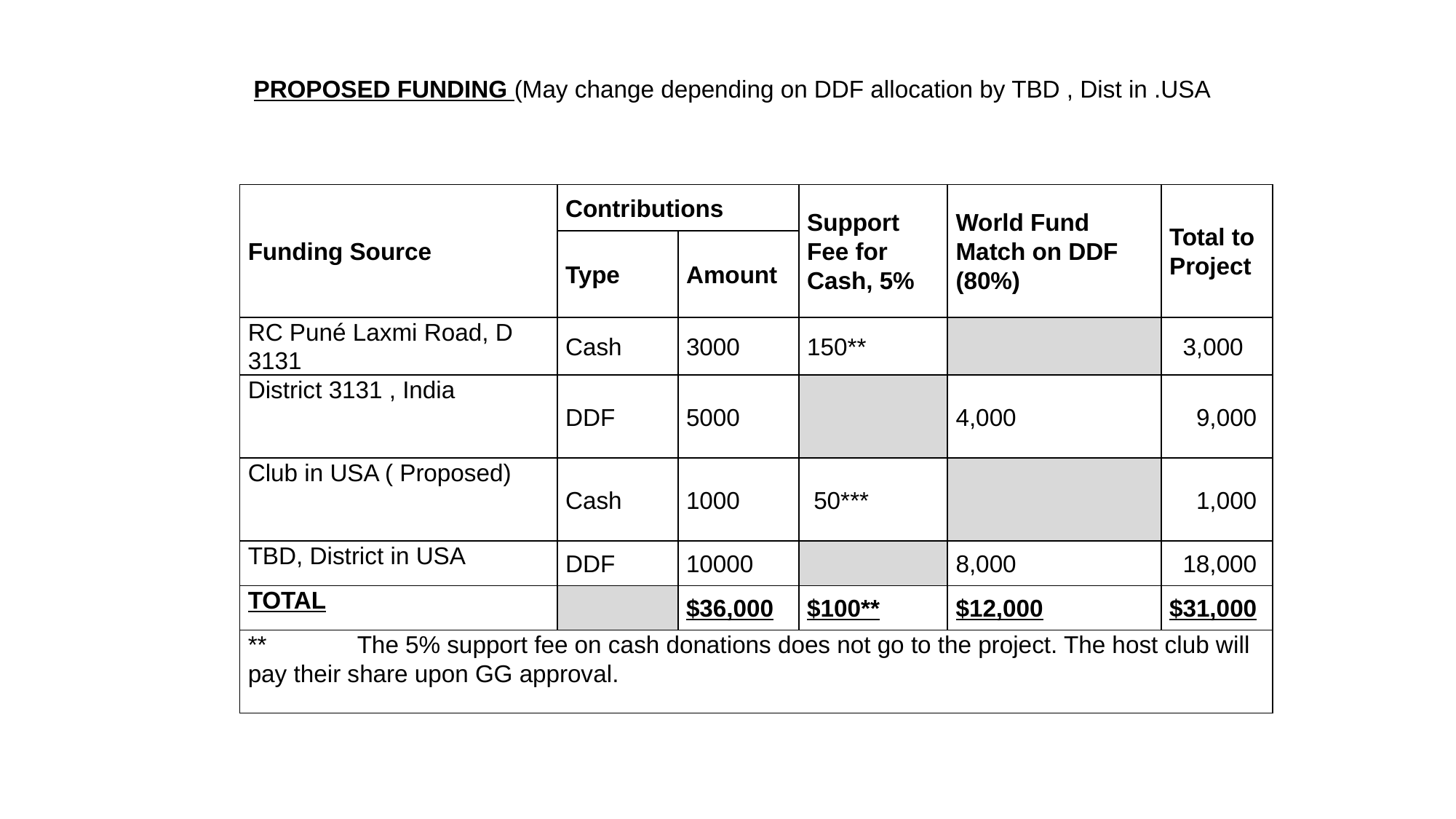

PROPOSED FUNDING (May change depending on DDF allocation by TBD , Dist in .USA
| Funding Source | Contributions |  | Support Fee for Cash, 5% | World Fund Match on DDF (80%) | Total to Project |
| --- | --- | --- | --- | --- | --- |
|  | Type | Amount |  |  |  |
| RC Puné Laxmi Road, D 3131 | Cash | 3000 | 150\*\* |  | 3,000 |
| District 3131 , India | DDF | 5000 |  | 4,000 | 9,000 |
| Club in USA ( Proposed) | Cash | 1000 | 50\*\*\* |  | 1,000 |
| TBD, District in USA | DDF | 10000 |  | 8,000 | 18,000 |
| TOTAL |  | $36,000 | $100\*\* | $12,000 | $31,000 |
| \*\* The 5% support fee on cash donations does not go to the project. The host club will pay their share upon GG approval. |  |  |  |  |  |